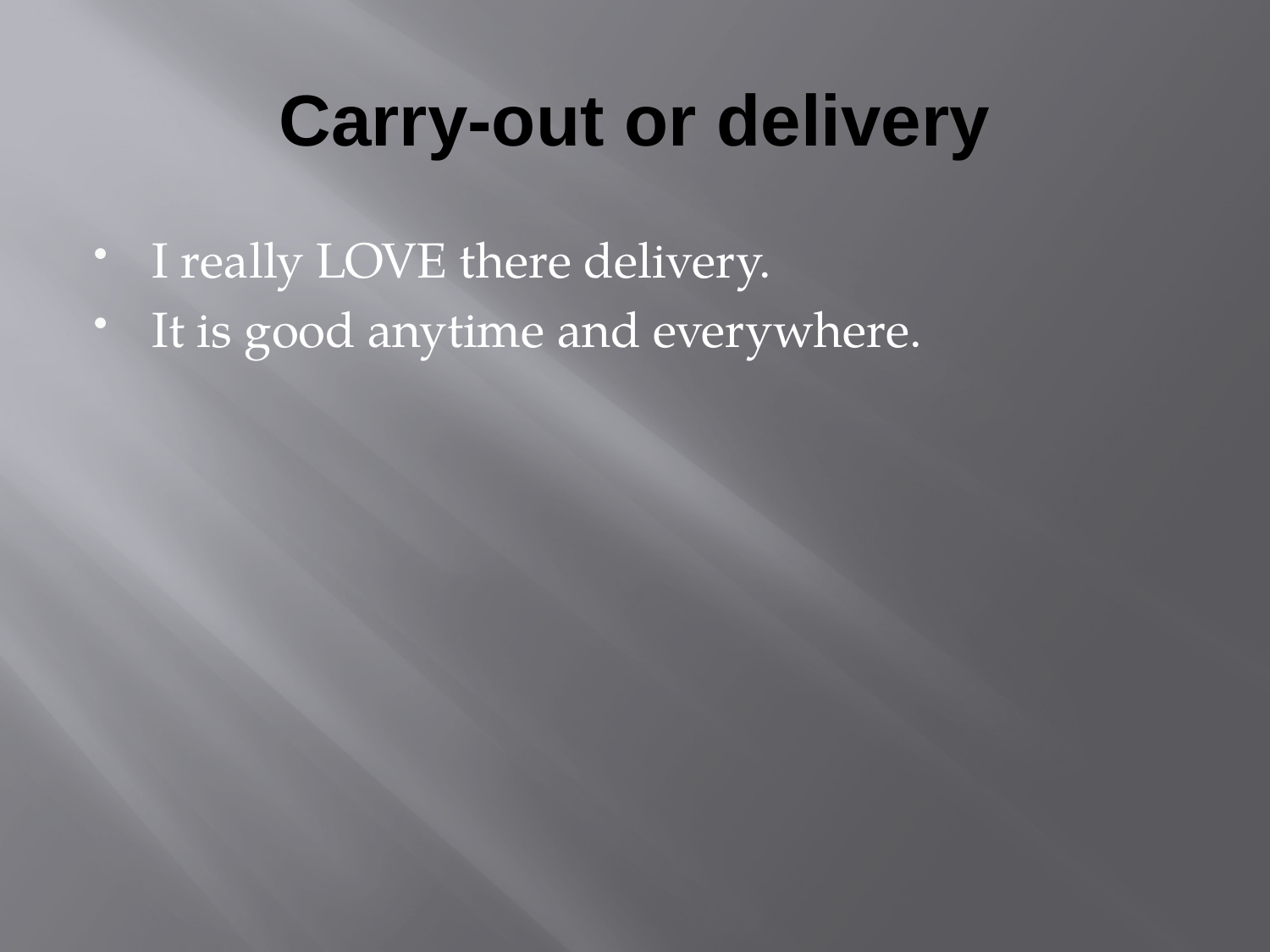

# Carry-out or delivery
I really LOVE there delivery.
It is good anytime and everywhere.